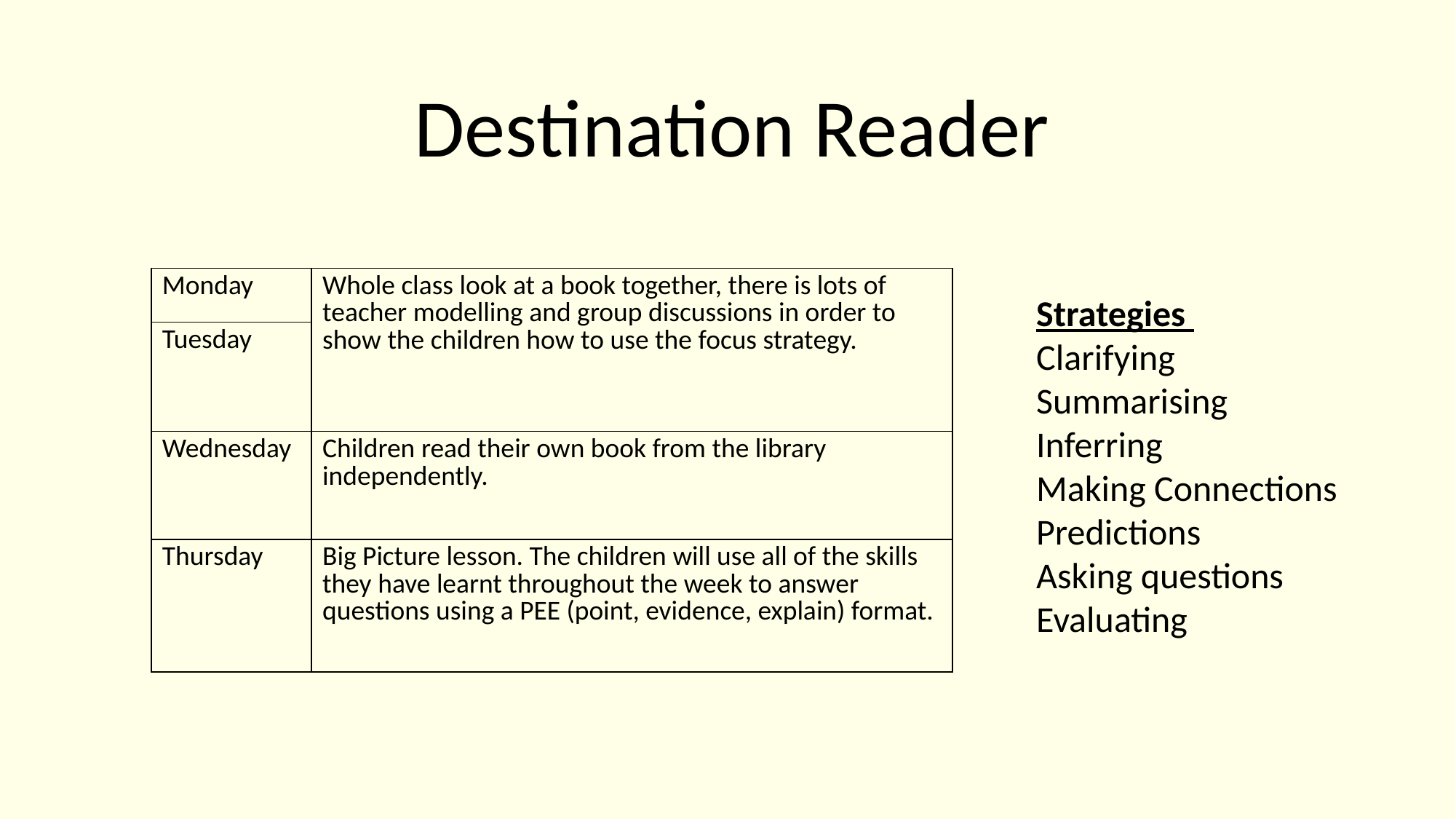

Destination Reader
| Monday | Whole class look at a book together, there is lots of teacher modelling and group discussions in order to show the children how to use the focus strategy. |
| --- | --- |
| Tuesday |  |
| Wednesday | Children read their own book from the library independently. |
| Thursday | Big Picture lesson. The children will use all of the skills they have learnt throughout the week to answer questions using a PEE (point, evidence, explain) format. |
Strategies
Clarifying
Summarising
Inferring
Making Connections
Predictions
Asking questions
Evaluating